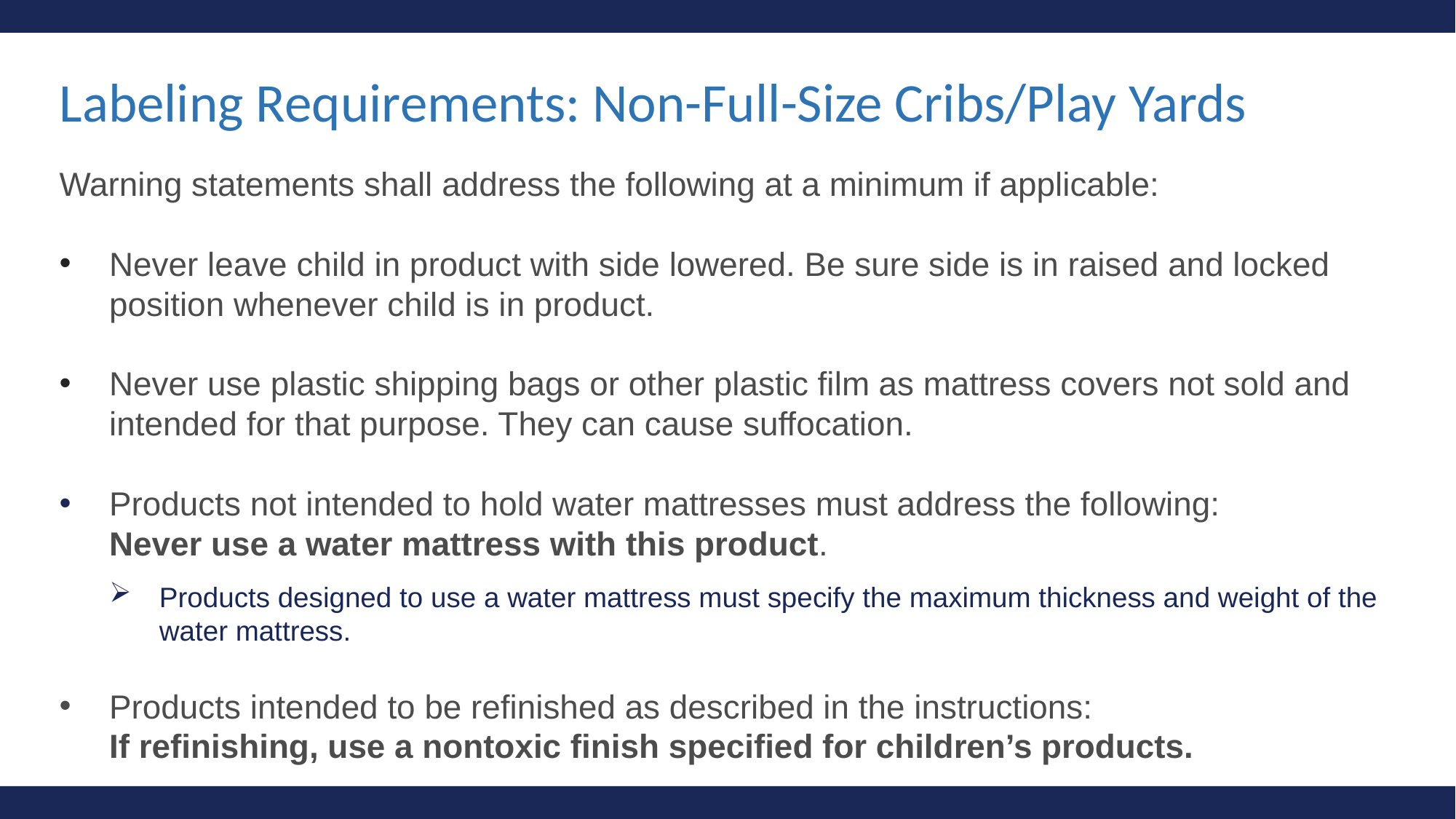

# Labeling Requirements: Non-Full-Size Cribs/Play Yards
Warning statements shall address the following at a minimum if applicable:

Never leave child in product with side lowered. Be sure side is in raised and locked position whenever child is in product.

Never use plastic shipping bags or other plastic ﬁlm as mattress covers not sold and intended for that purpose. They can cause suffocation.

Products not intended to hold water mattresses must address the following:
Never use a water mattress with this product.

Products designed to use a water mattress must specify the maximum thickness and weight of the water mattress.

Products intended to be reﬁnished as described in the instructions:
If reﬁnishing, use a nontoxic ﬁnish speciﬁed for children’s products.